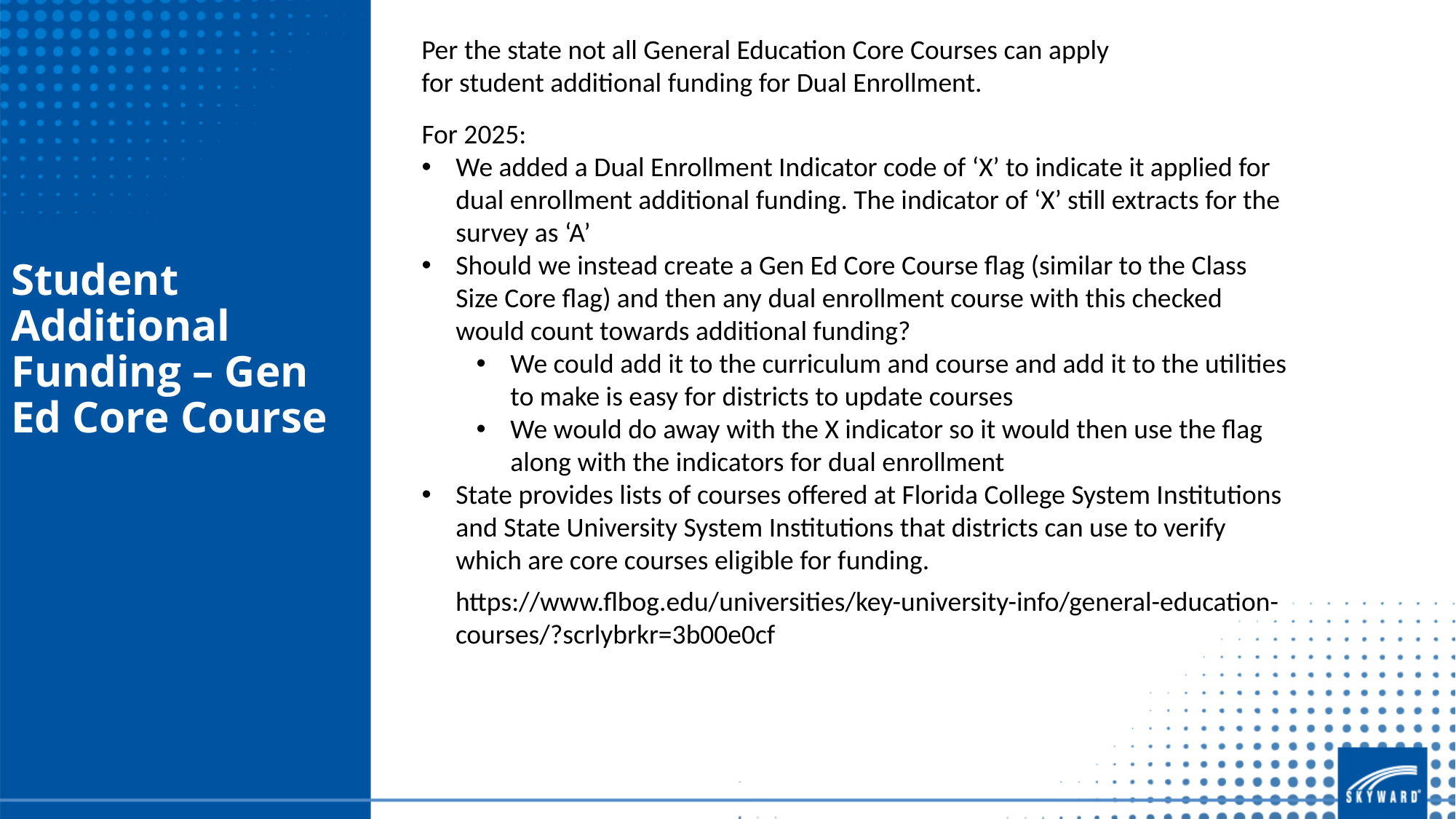

Per the state not all General Education Core Courses can apply for student additional funding for Dual Enrollment.
For 2025:
We added a Dual Enrollment Indicator code of ‘X’ to indicate it applied for dual enrollment additional funding. The indicator of ‘X’ still extracts for the survey as ‘A’
Should we instead create a Gen Ed Core Course flag (similar to the Class Size Core flag) and then any dual enrollment course with this checked would count towards additional funding?
We could add it to the curriculum and course and add it to the utilities to make is easy for districts to update courses
We would do away with the X indicator so it would then use the flag along with the indicators for dual enrollment
State provides lists of courses offered at Florida College System Institutions and State University System Institutions that districts can use to verify which are core courses eligible for funding.
Student Additional Funding – Gen Ed Core Course

https://www.flbog.edu/universities/key-university-info/general-education-courses/?scrlybrkr=3b00e0cf